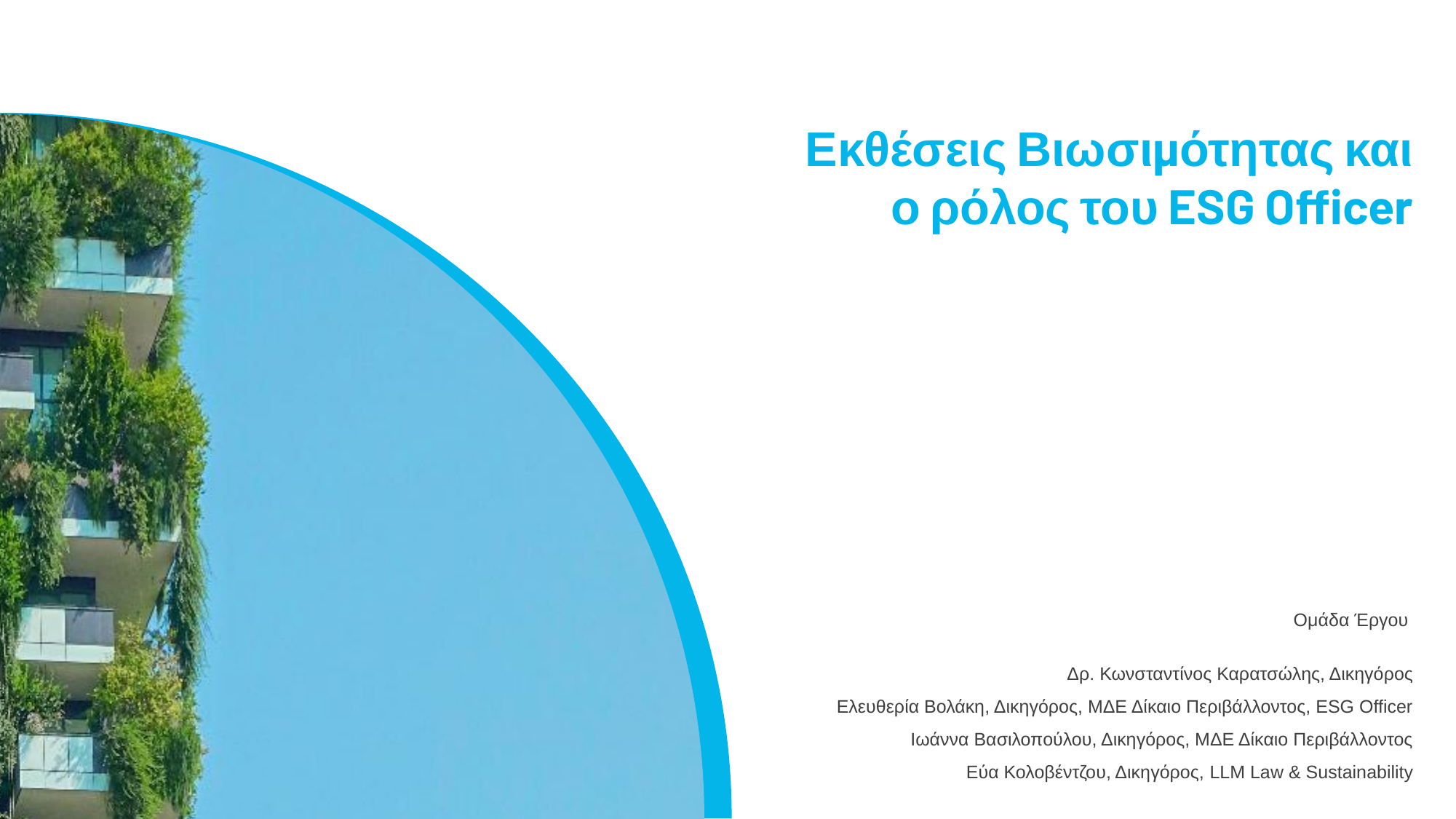

Εκθέσεις Βιωσιμότητας και ο ρόλος του ESG Officer

Ομάδα Έργου

Δρ. Κωνσταντίνος Καρατσώλης, Δικηγόρος
Ελευθερία Βολάκη, Δικηγόρος, ΜΔΕ Δίκαιο Περιβάλλοντος, ESG Officer
Ιωάννα Βασιλοπούλου, Δικηγόρος, ΜΔΕ Δίκαιο Περιβάλλοντος
Εύα Κολοβέντζου, Δικηγόρος, LLM Law & Sustainability